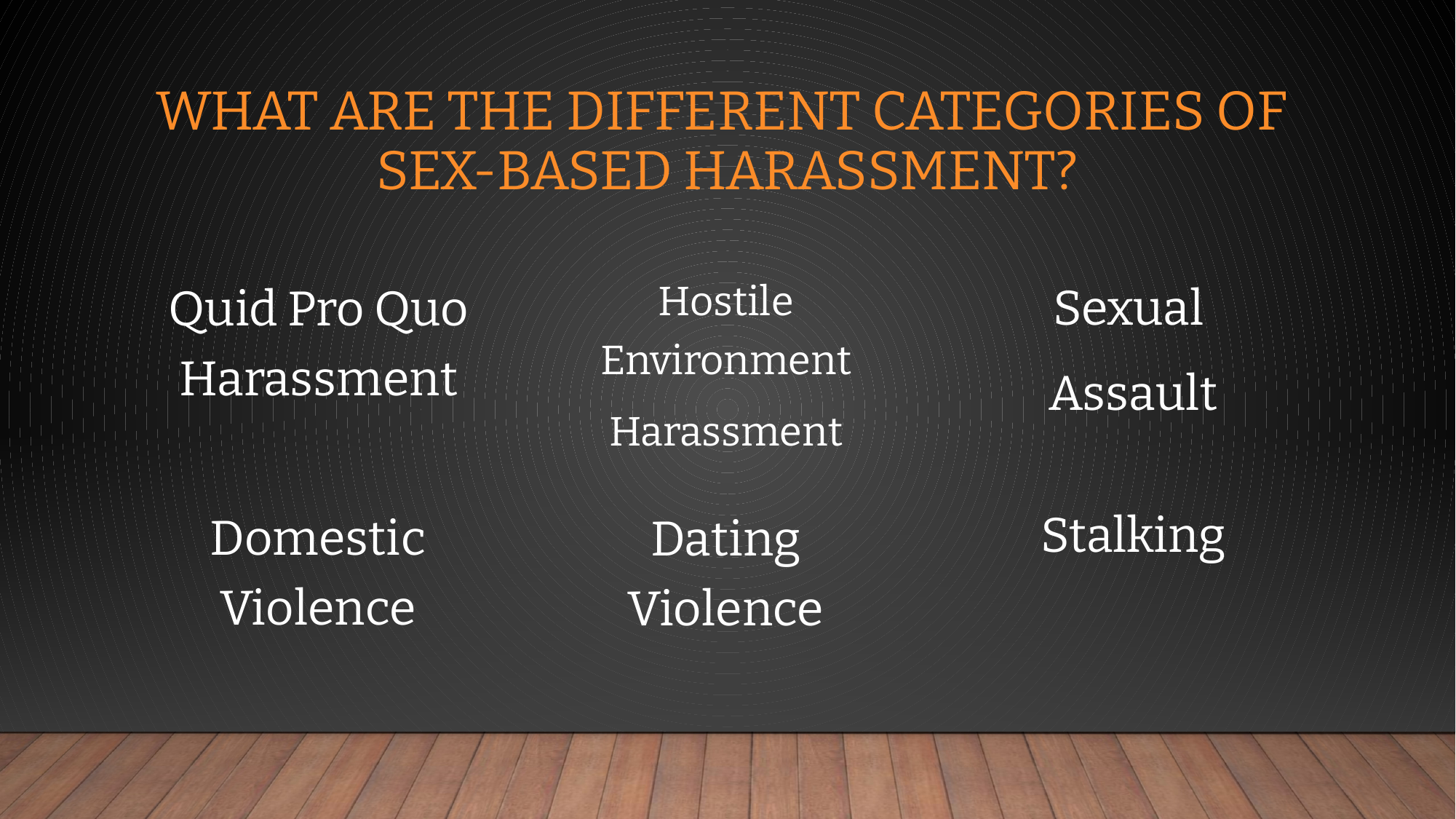

# What are the different categories of sex-based harassment?
Sexual
Assault
Hostile Environment
Harassment
Quid Pro Quo Harassment
Stalking

Domestic Violence
Dating Violence